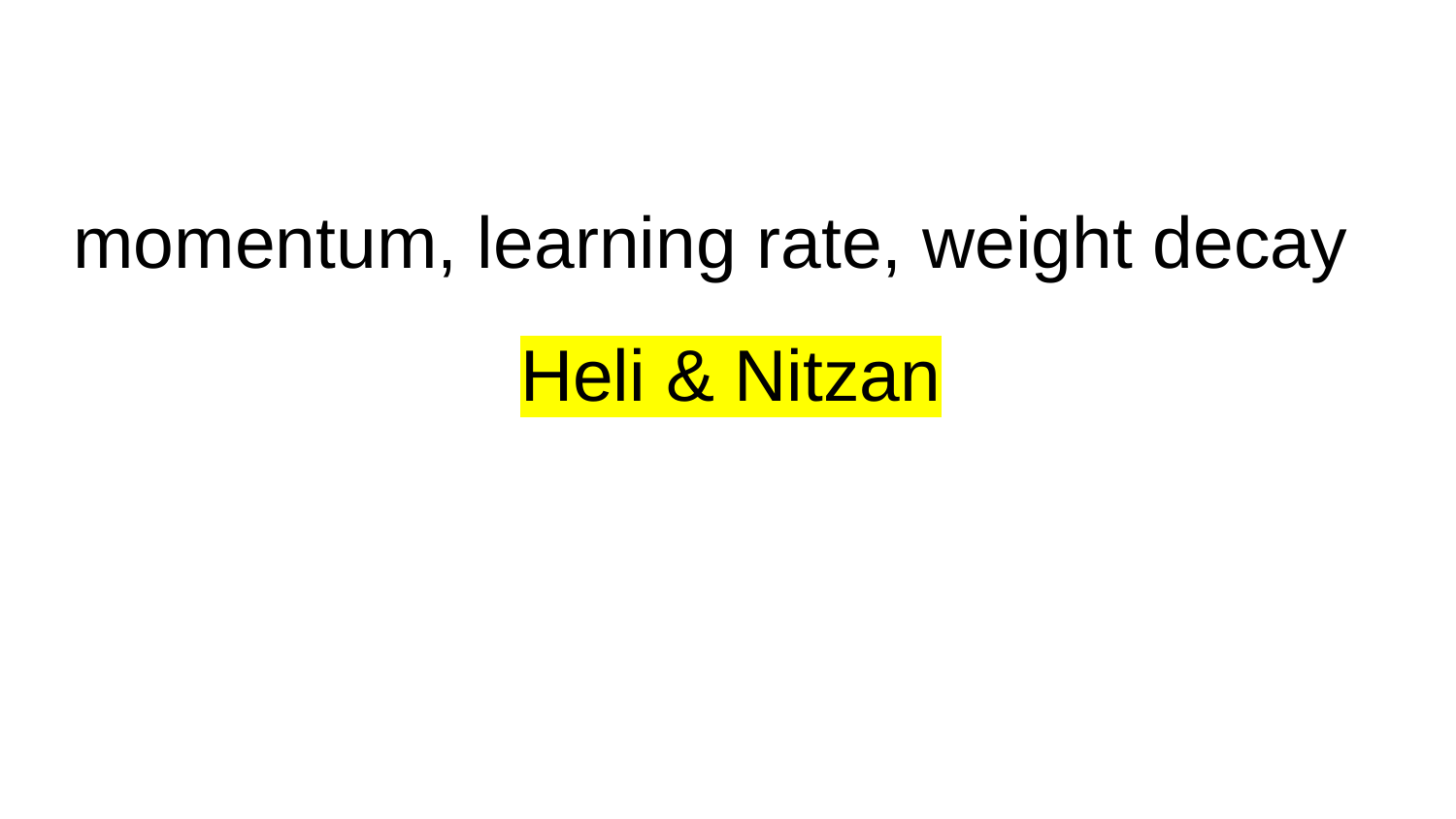

# momentum, learning rate, weight decay
 Heli & Nitzan